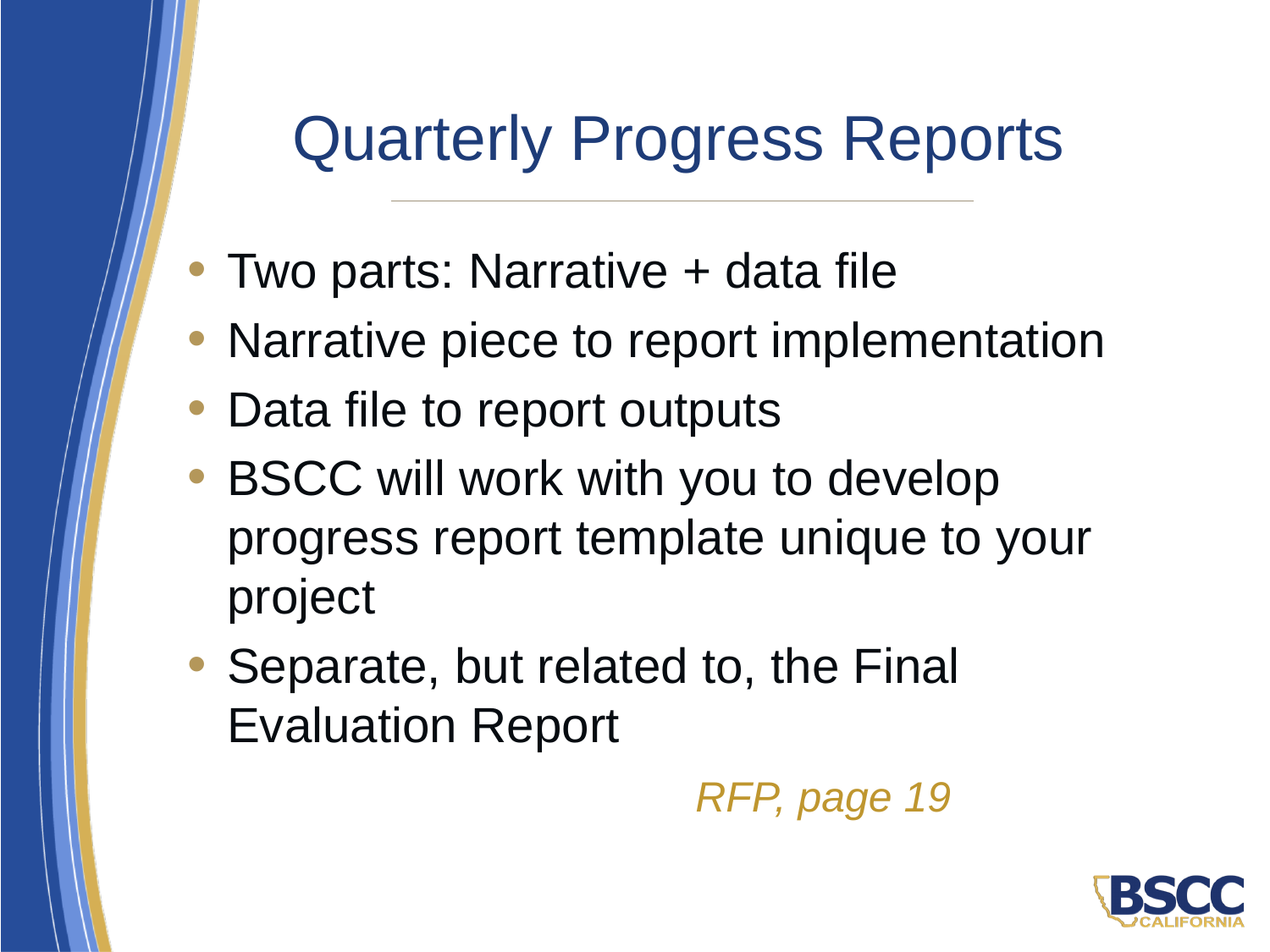

# Quarterly Progress Reports
Two parts: Narrative + data file
Narrative piece to report implementation
Data file to report outputs
BSCC will work with you to develop progress report template unique to your project
Separate, but related to, the Final Evaluation Report
				RFP, page 19